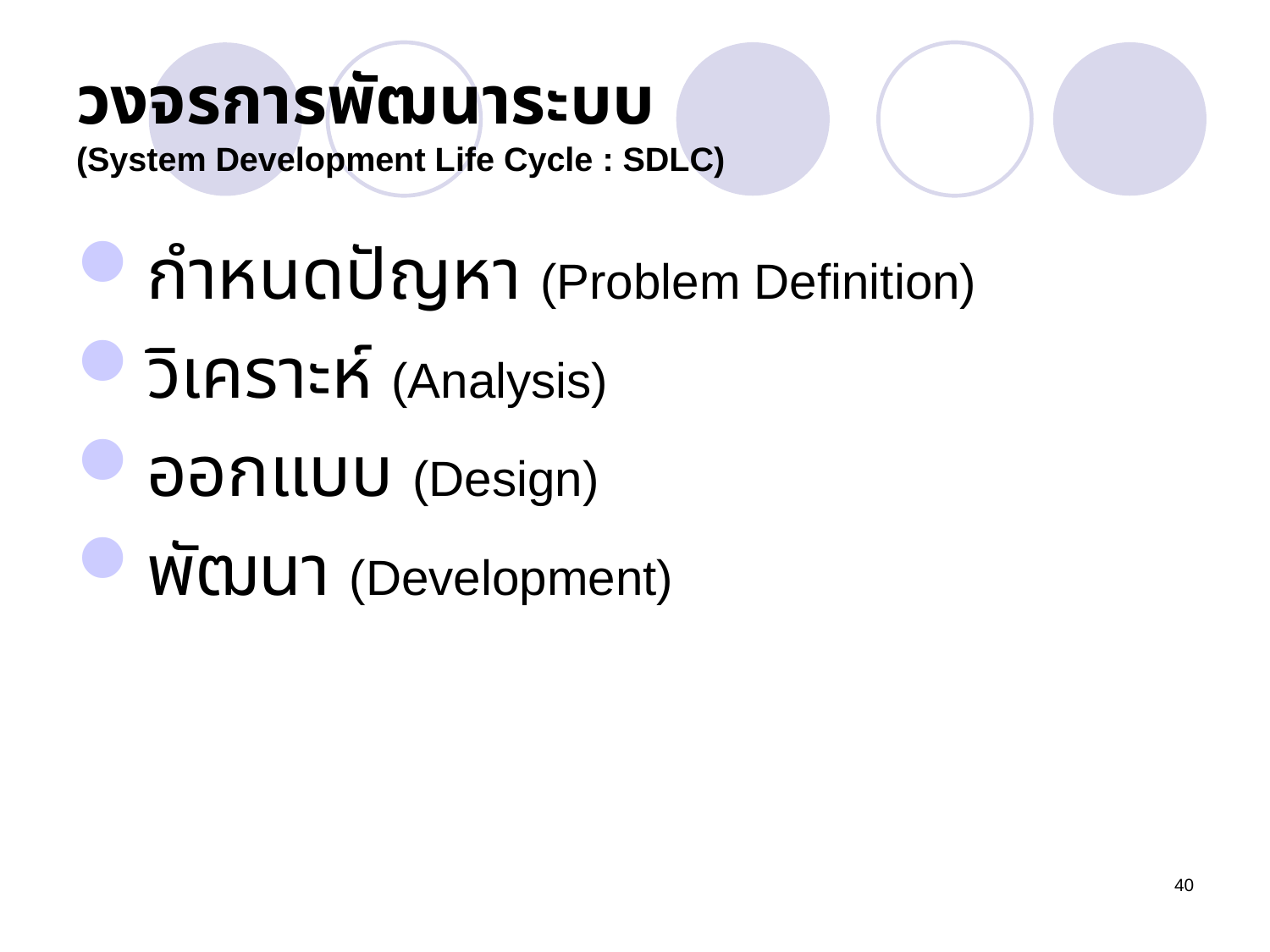

# วงจรการพัฒนาระบบ (System Development Life Cycle : SDLC)
กำหนดปัญหา (Problem Definition)
วิเคราะห์ (Analysis)
ออกแบบ (Design)
พัฒนา (Development)
40